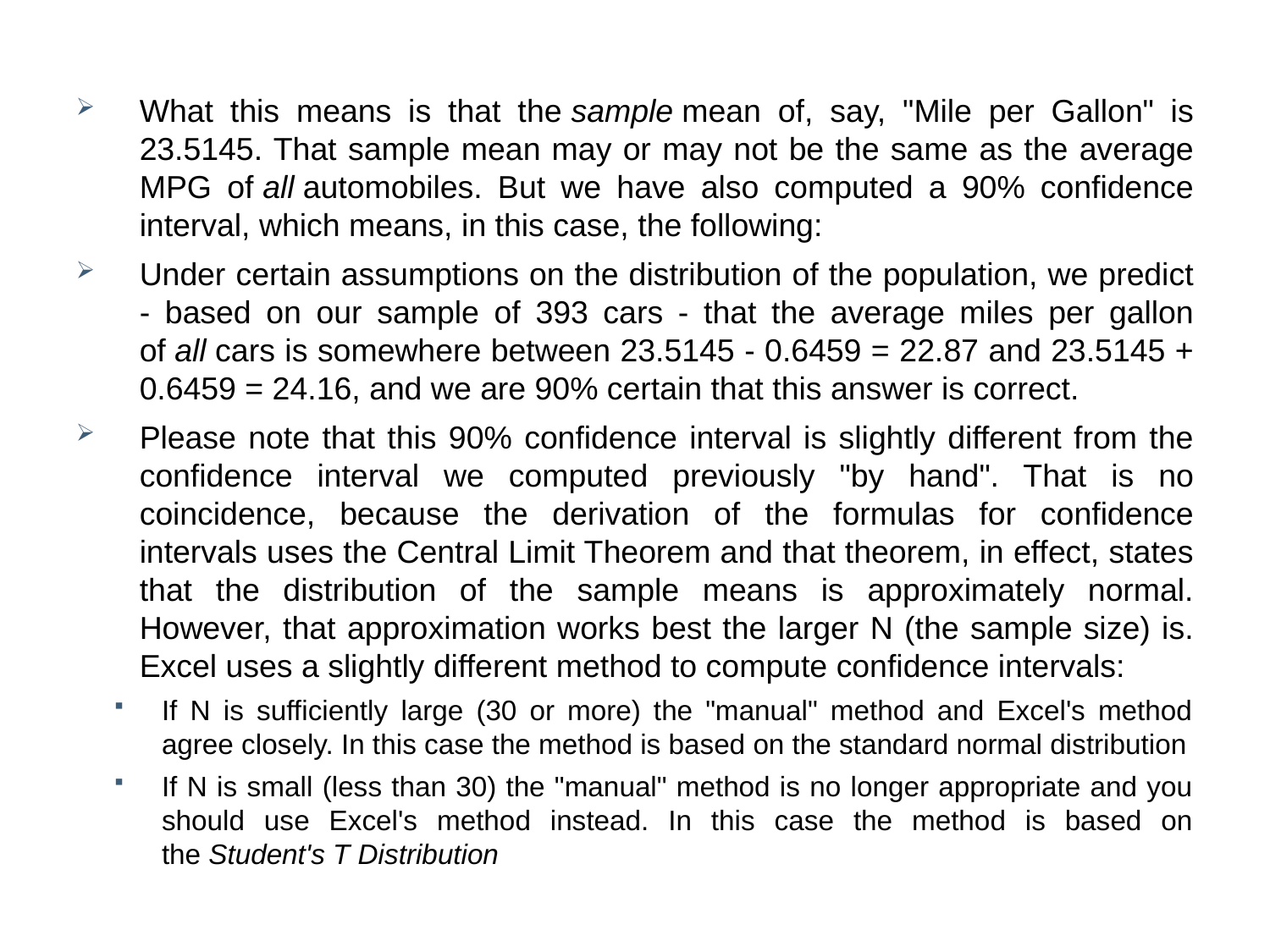

What this means is that the sample mean of, say, "Mile per Gallon" is 23.5145. That sample mean may or may not be the same as the average MPG of all automobiles. But we have also computed a 90% confidence interval, which means, in this case, the following:
Under certain assumptions on the distribution of the population, we predict - based on our sample of 393 cars - that the average miles per gallon of all cars is somewhere between 23.5145 - 0.6459 = 22.87 and 23.5145 + 0.6459 = 24.16, and we are 90% certain that this answer is correct.
Please note that this 90% confidence interval is slightly different from the confidence interval we computed previously "by hand". That is no coincidence, because the derivation of the formulas for confidence intervals uses the Central Limit Theorem and that theorem, in effect, states that the distribution of the sample means is approximately normal. However, that approximation works best the larger N (the sample size) is. Excel uses a slightly different method to compute confidence intervals:
If N is sufficiently large (30 or more) the "manual" method and Excel's method agree closely. In this case the method is based on the standard normal distribution
If N is small (less than 30) the "manual" method is no longer appropriate and you should use Excel's method instead. In this case the method is based on the Student's T Distribution